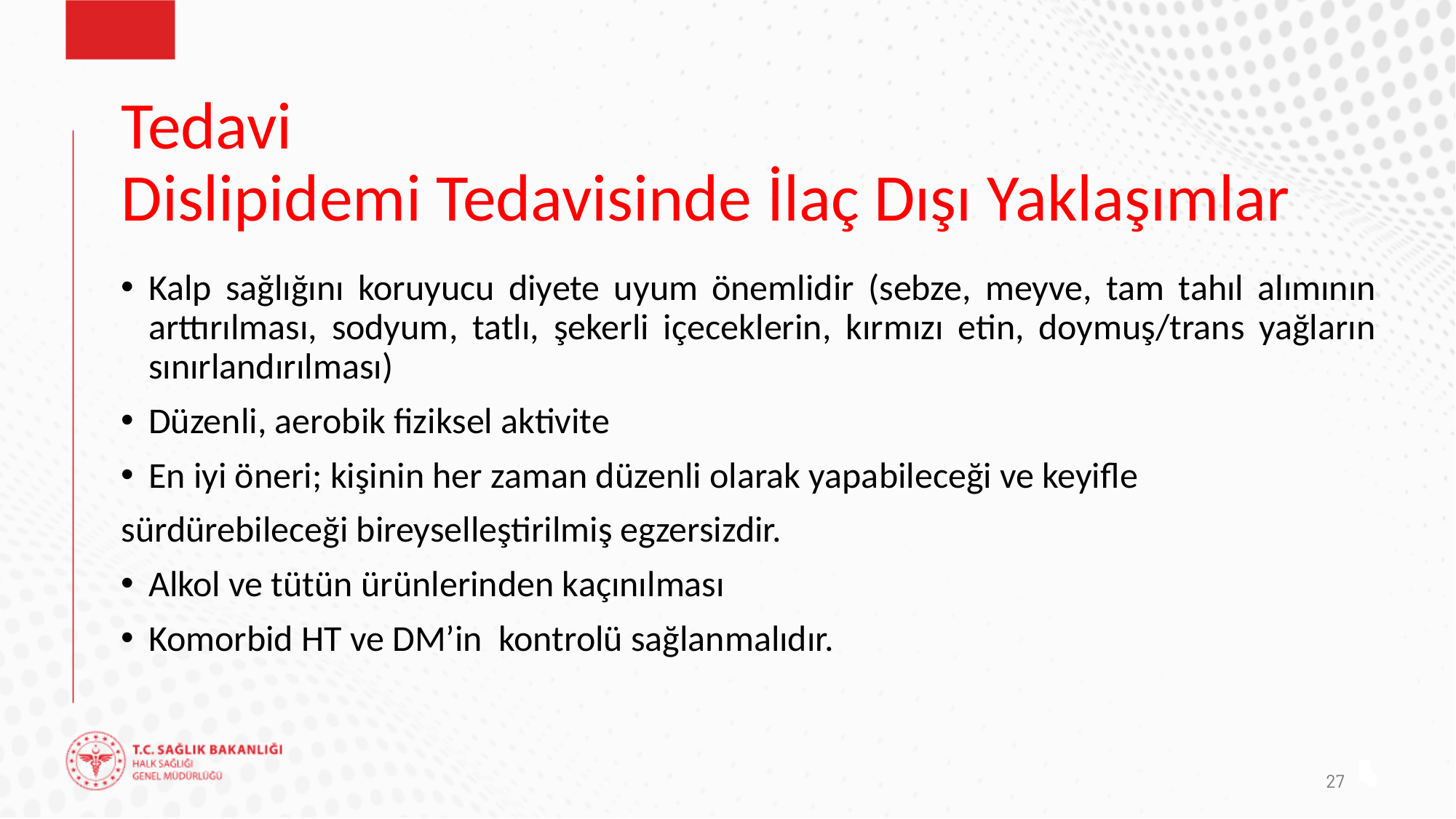

# Tedavi Dislipidemi Tedavisinde İlaç Dışı Yaklaşımlar
Kalp sağlığını koruyucu diyete uyum önemlidir (sebze, meyve, tam tahıl alımının arttırılması, sodyum, tatlı, şekerli içeceklerin, kırmızı etin, doymuş/trans yağların sınırlandırılması)
Düzenli, aerobik fiziksel aktivite
En iyi öneri; kişinin her zaman düzenli olarak yapabileceği ve keyifle
sürdürebileceği bireyselleştirilmiş egzersizdir.
Alkol ve tütün ürünlerinden kaçınılması
Komorbid HT ve DM’in  kontrolü sağlanmalıdır.

27